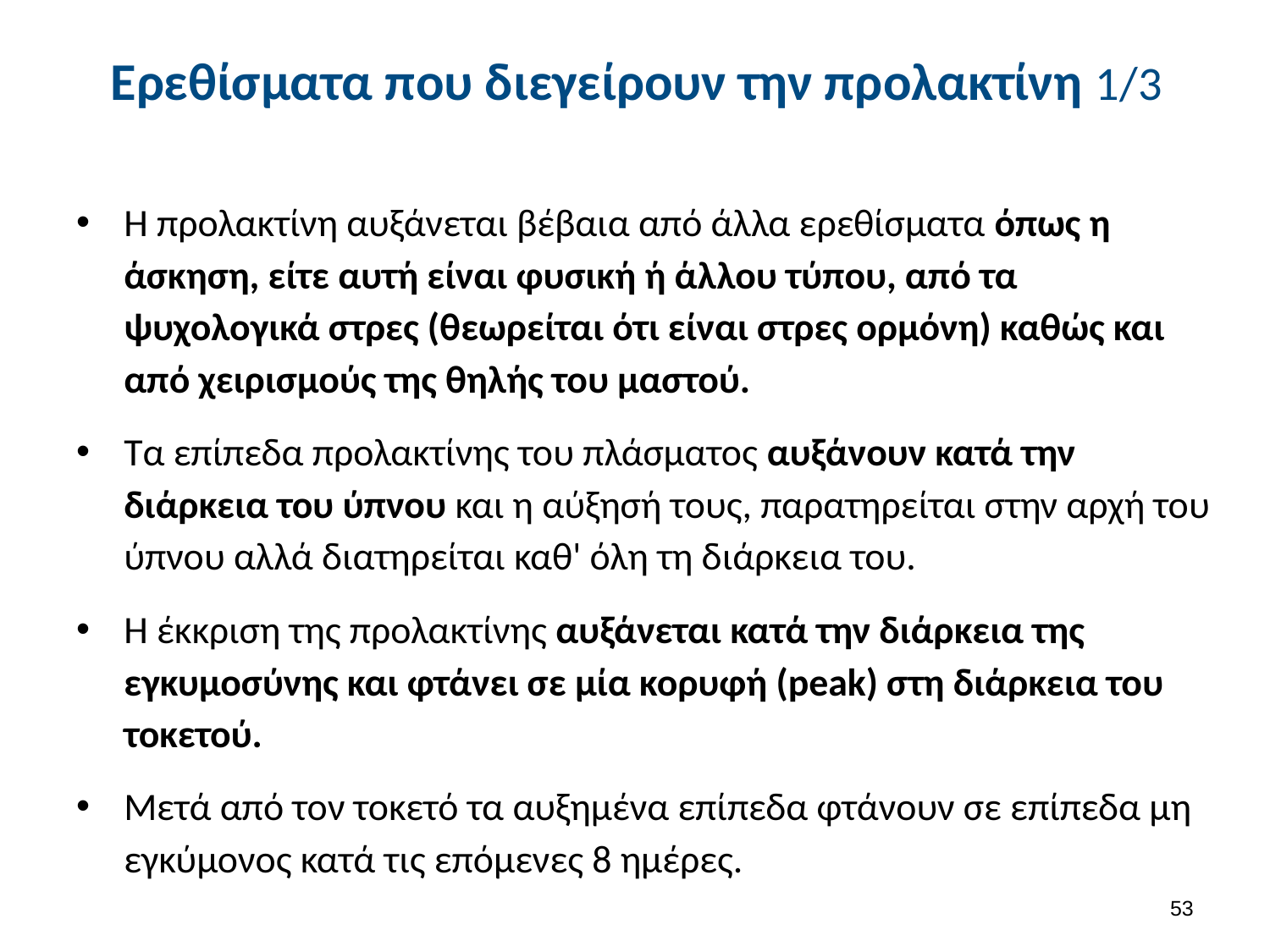

# Ερεθίσματα που διεγείρουν την προλακτίνη 1/3
Η προλακτίνη αυξάνεται βέβαια από άλλα ερεθίσματα όπως η άσκηση, είτε αυτή είναι φυσική ή άλλου τύπου, από τα ψυχολογικά στρες (θεωρείται ότι είναι στρες ορμόνη) καθώς και από χειρισμούς της θηλής του μαστού.
Τα επίπεδα προλακτίνης του πλάσματος αυξάνουν κατά την διάρκεια του ύπνου και η αύξησή τους, παρατηρείται στην αρχή του ύπνου αλλά διατηρείται καθ' όλη τη διάρκεια του.
Η έκκριση της προλακτίνης αυξάνεται κατά την διάρκεια της εγκυμοσύνης και φτάνει σε μία κορυφή (peak) στη διάρκεια του τοκετού.
Μετά από τον τοκετό τα αυξημένα επίπεδα φτάνουν σε επίπεδα μη εγκύμονος κατά τις επόμενες 8 ημέρες.
53